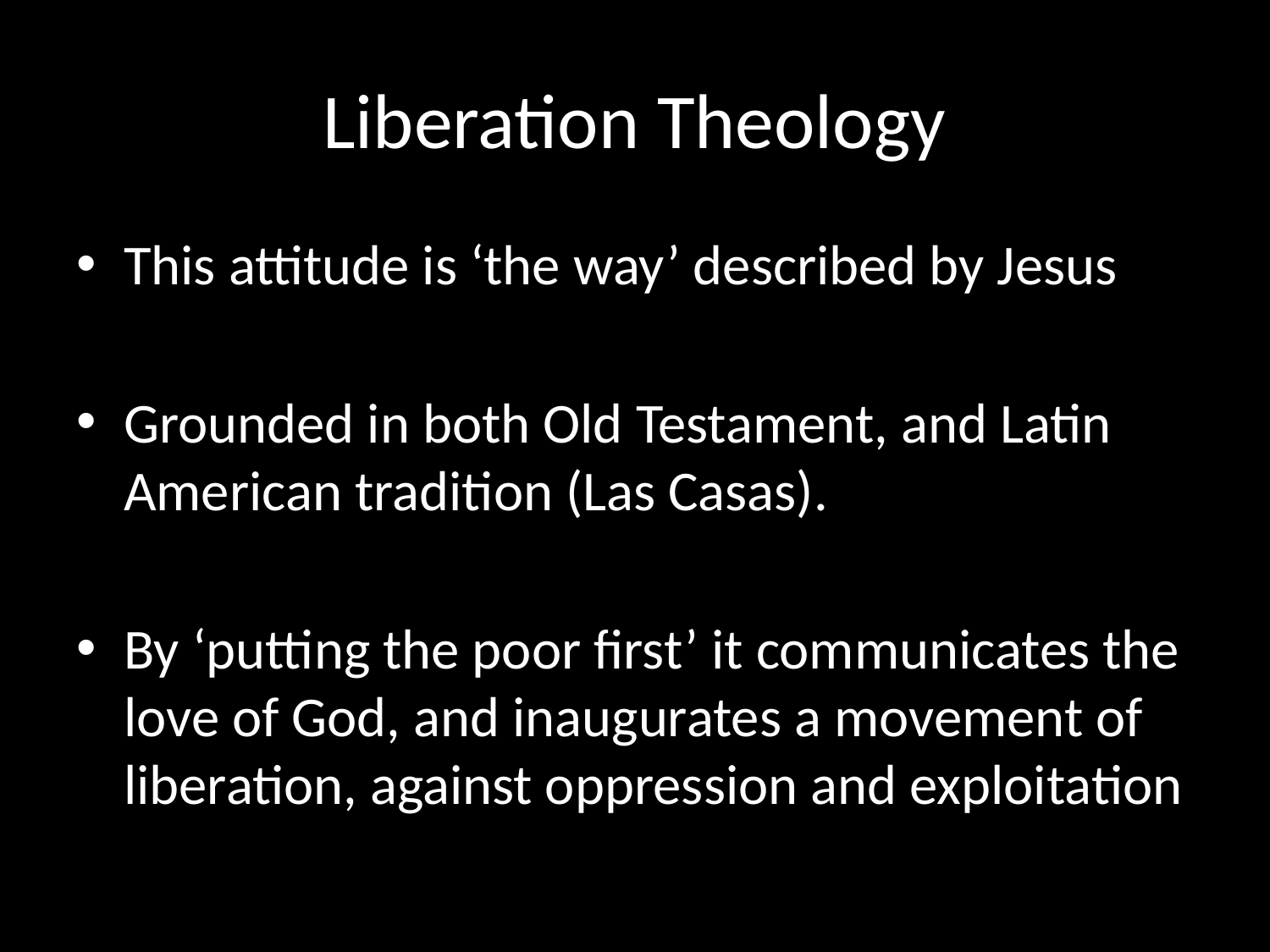

# Liberation Theology
This attitude is ‘the way’ described by Jesus

Grounded in both Old Testament, and Latin American tradition (Las Casas).

By ‘putting the poor first’ it communicates the love of God, and inaugurates a movement of liberation, against oppression and exploitation